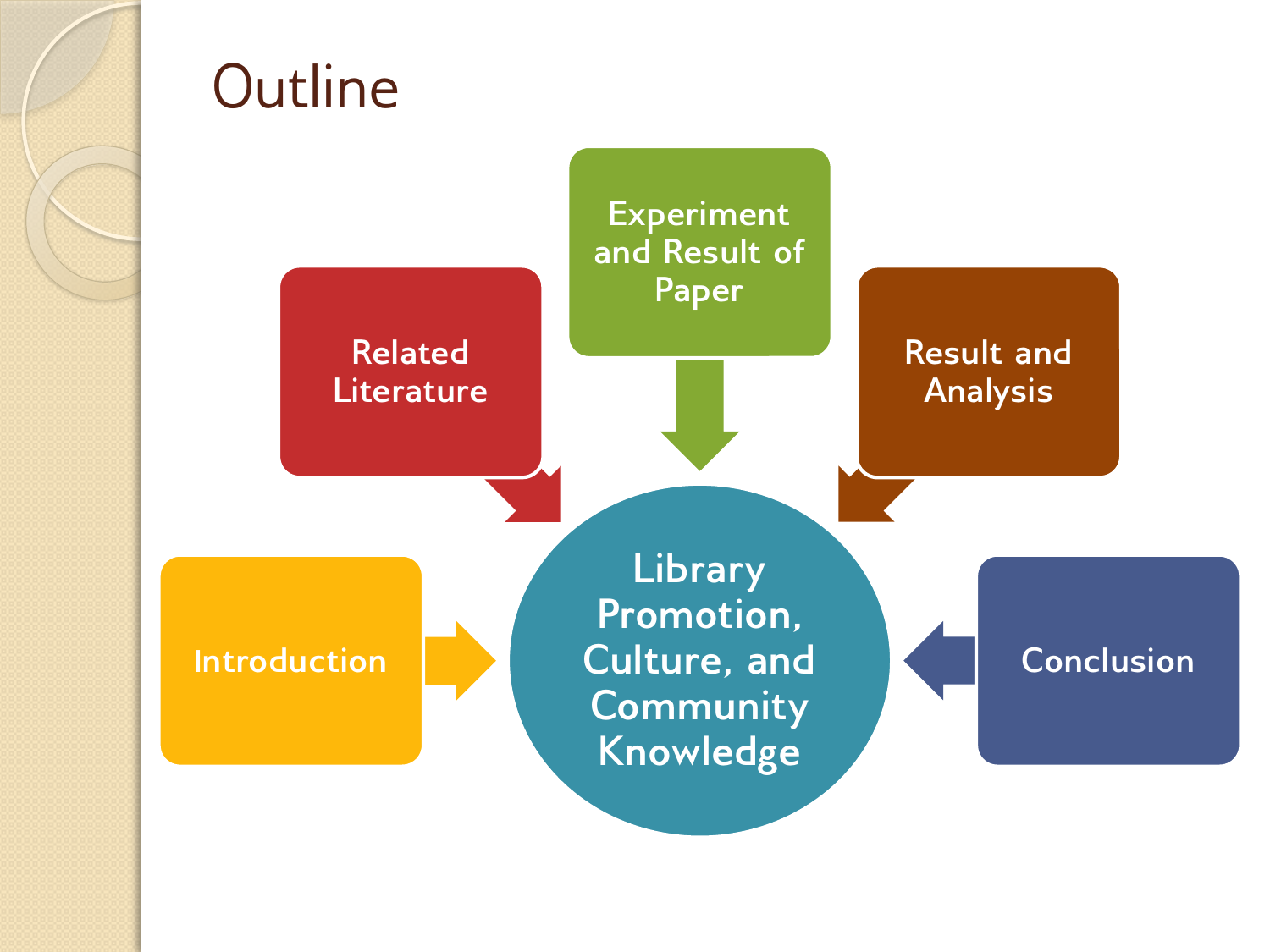

# Outline
Library Promotion, Culture, and Community Knowledge
Introduction
Related Literature
Experiment and Result of Paper
Result and Analysis
Conclusion